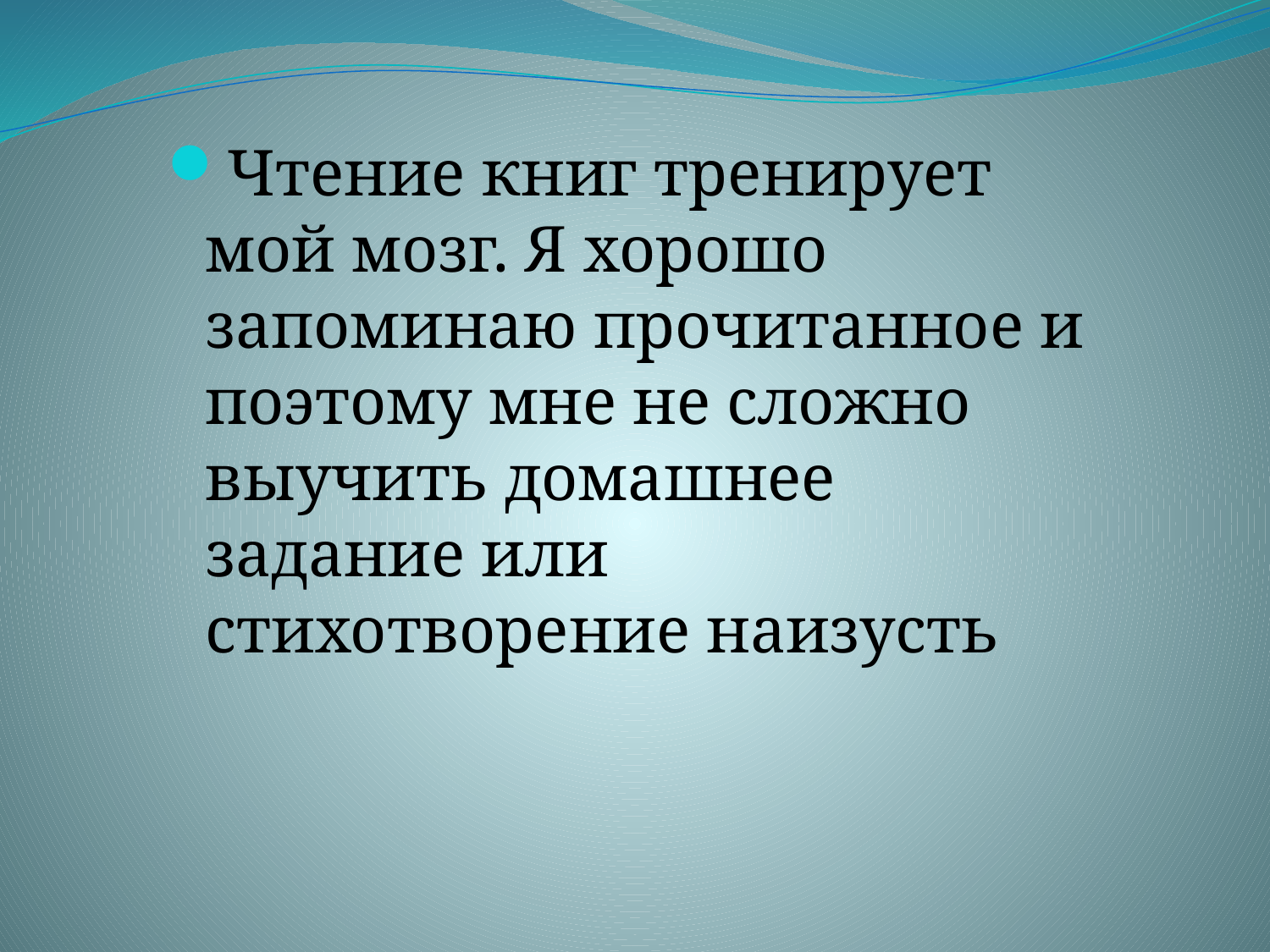

Чтение книг тренирует мой мозг. Я хорошо запоминаю прочитанное и поэтому мне не сложно выучить домашнее задание или стихотворение наизусть